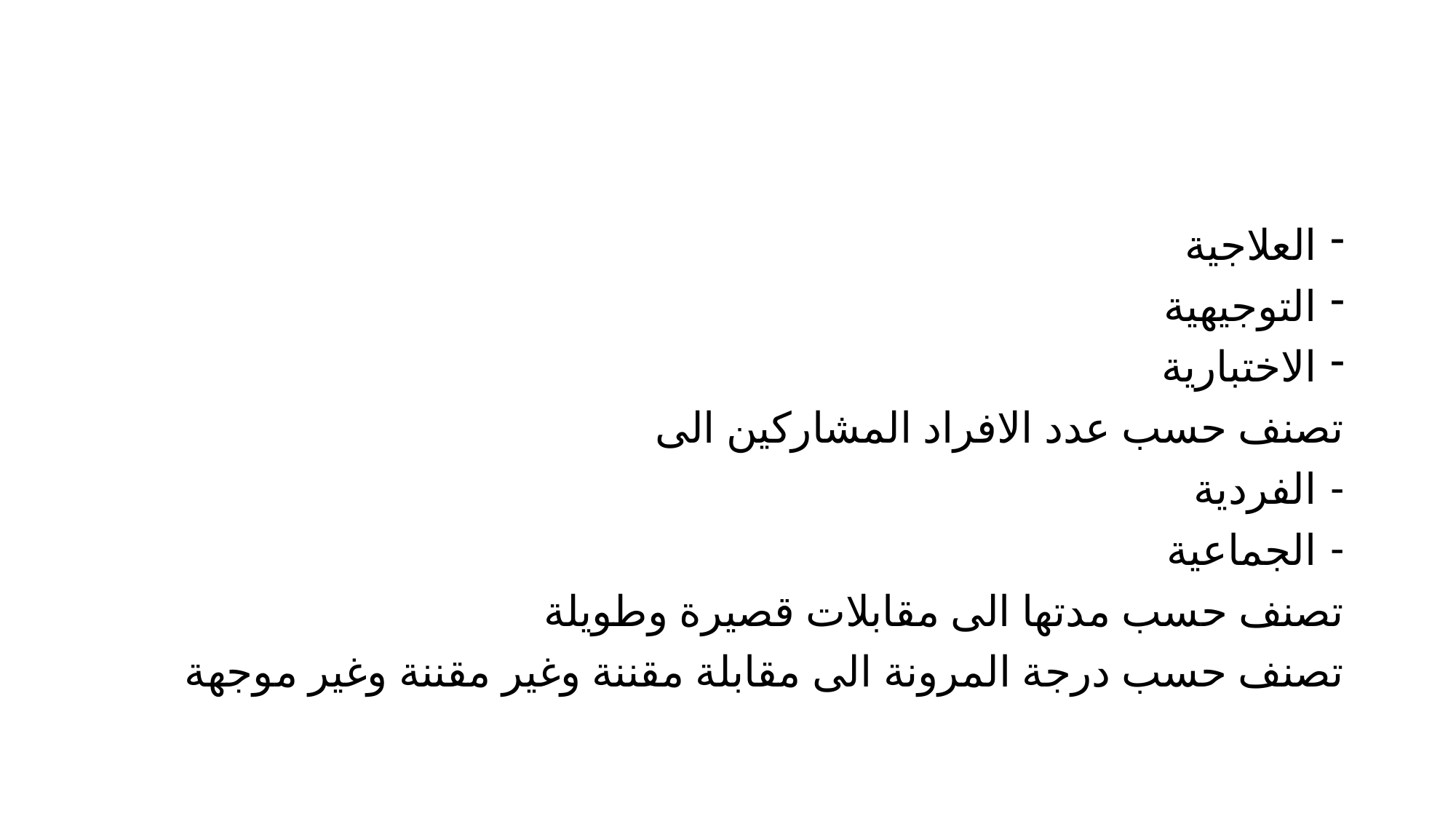

#
العلاجية
التوجيهية
الاختبارية
تصنف حسب عدد الافراد المشاركين الى
الفردية
الجماعية
تصنف حسب مدتها الى مقابلات قصيرة وطويلة
تصنف حسب درجة المرونة الى مقابلة مقننة وغير مقننة وغير موجهة